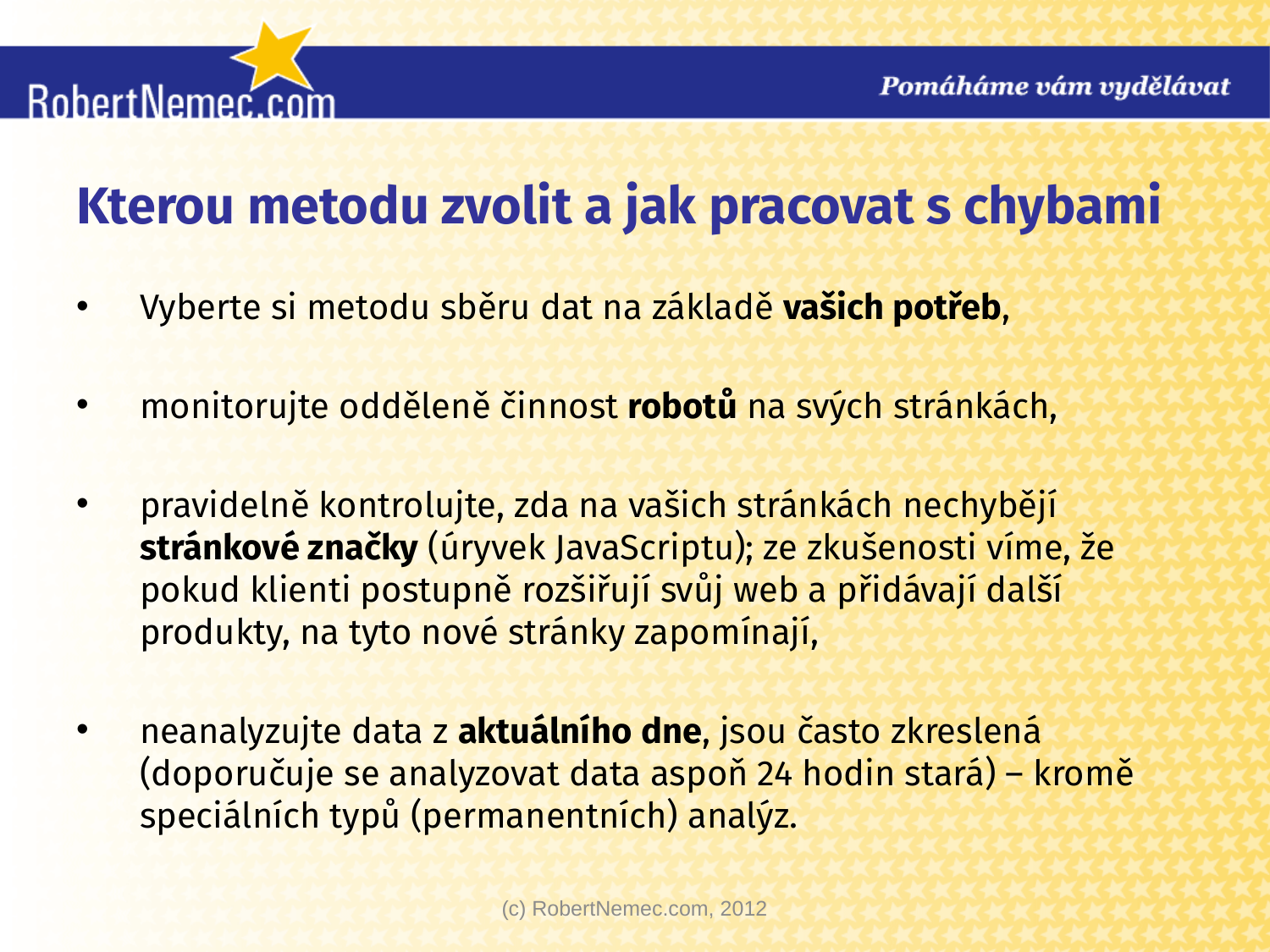

# Kterou metodu zvolit a jak pracovat s chybami
Vyberte si metodu sběru dat na základě vašich potřeb,

monitorujte odděleně činnost robotů na svých stránkách,

pravidelně kontrolujte, zda na vašich stránkách nechybějí stránkové značky (úryvek JavaScriptu); ze zkušenosti víme, že pokud klienti postupně rozšiřují svůj web a přidávají další produkty, na tyto nové stránky zapomínají,

neanalyzujte data z aktuálního dne, jsou často zkreslená (doporučuje se analyzovat data aspoň 24 hodin stará) – kromě speciálních typů (permanentních) analýz.
(c) RobertNemec.com, 2012